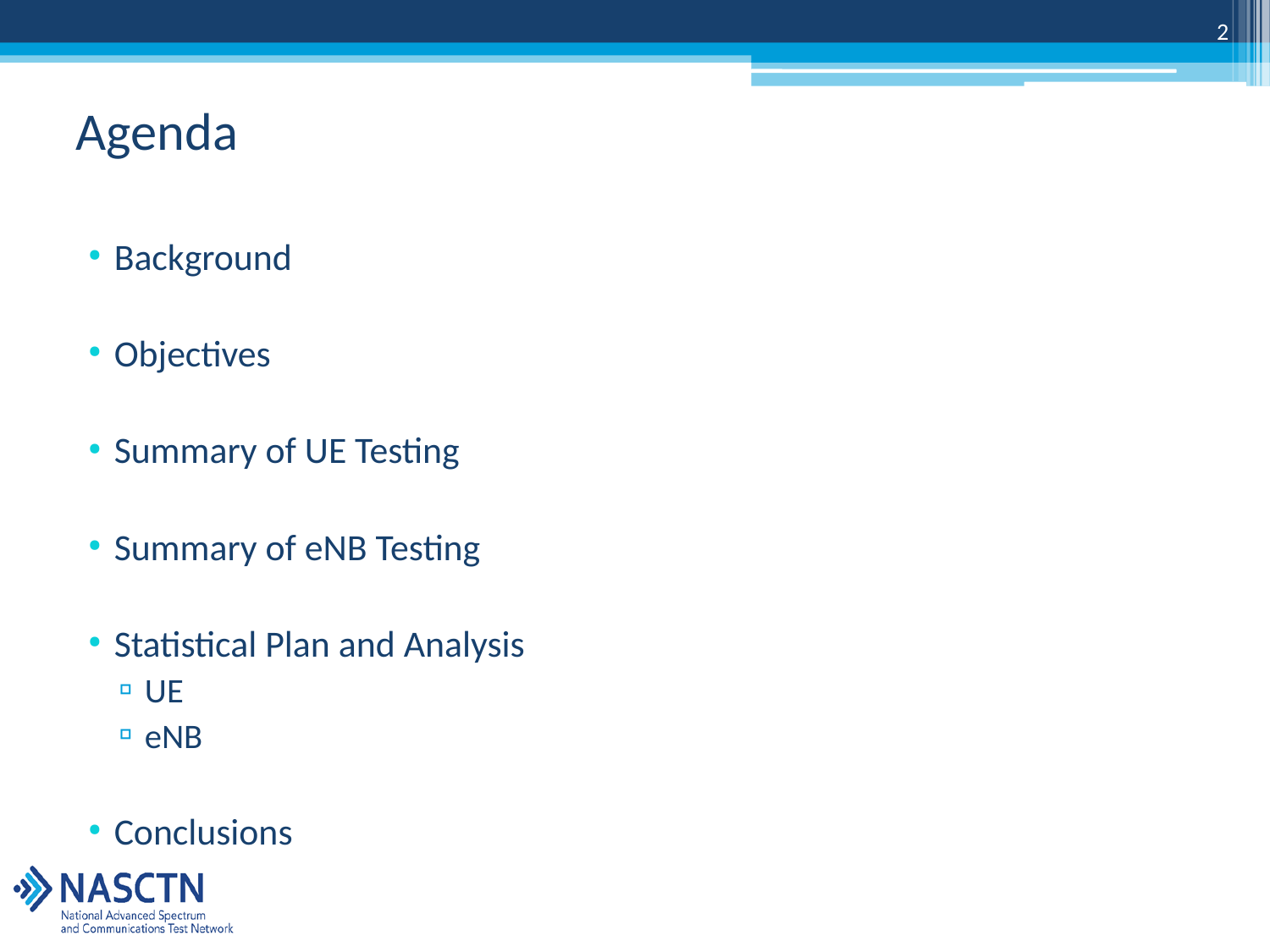

2
# Agenda
Background

Objectives

Summary of UE Testing

Summary of eNB Testing

Statistical Plan and Analysis
UE
eNB

Conclusions